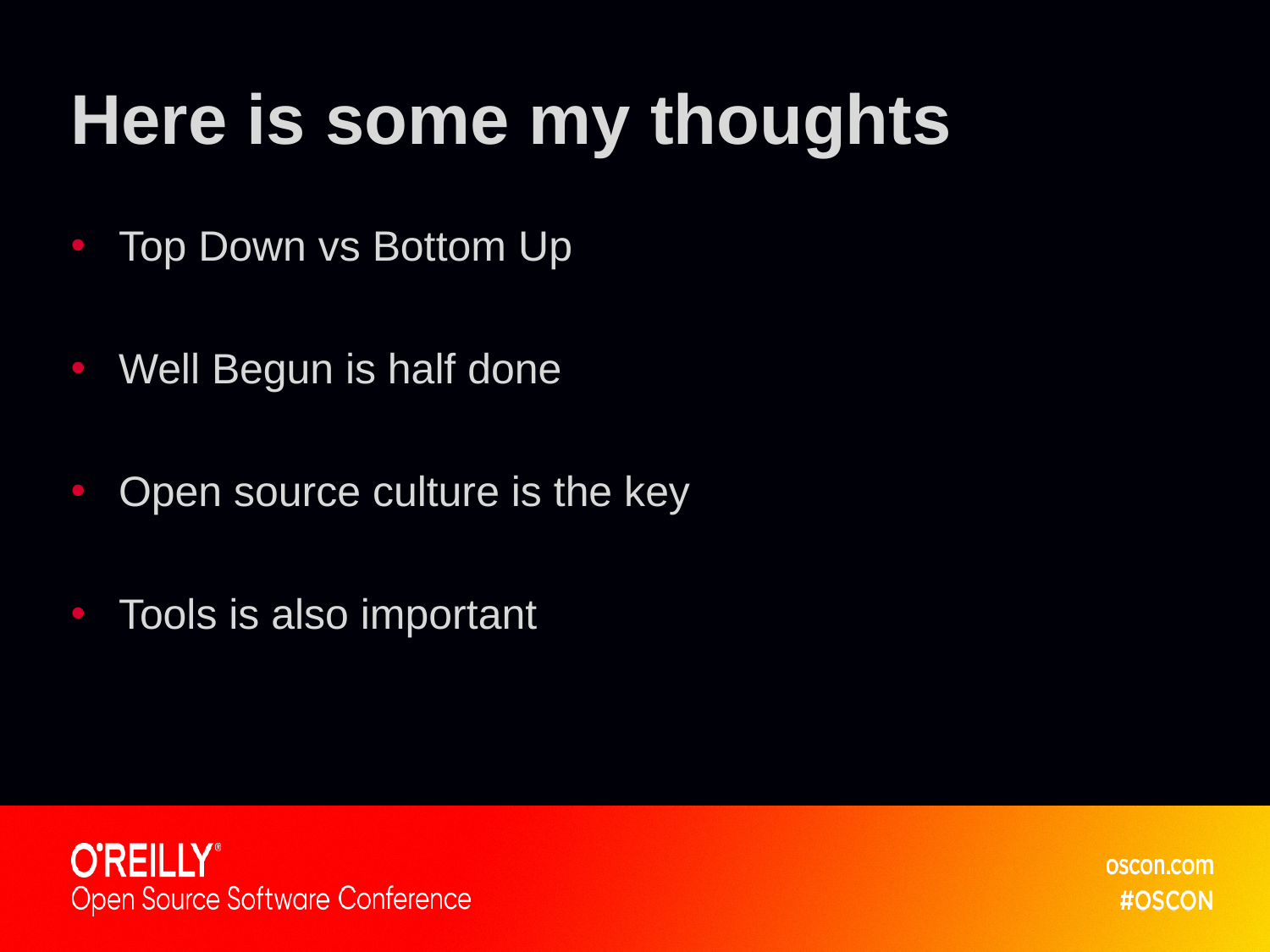

# Here is some my thoughts
Top Down vs Bottom Up

Well Begun is half done

Open source culture is the key

Tools is also important